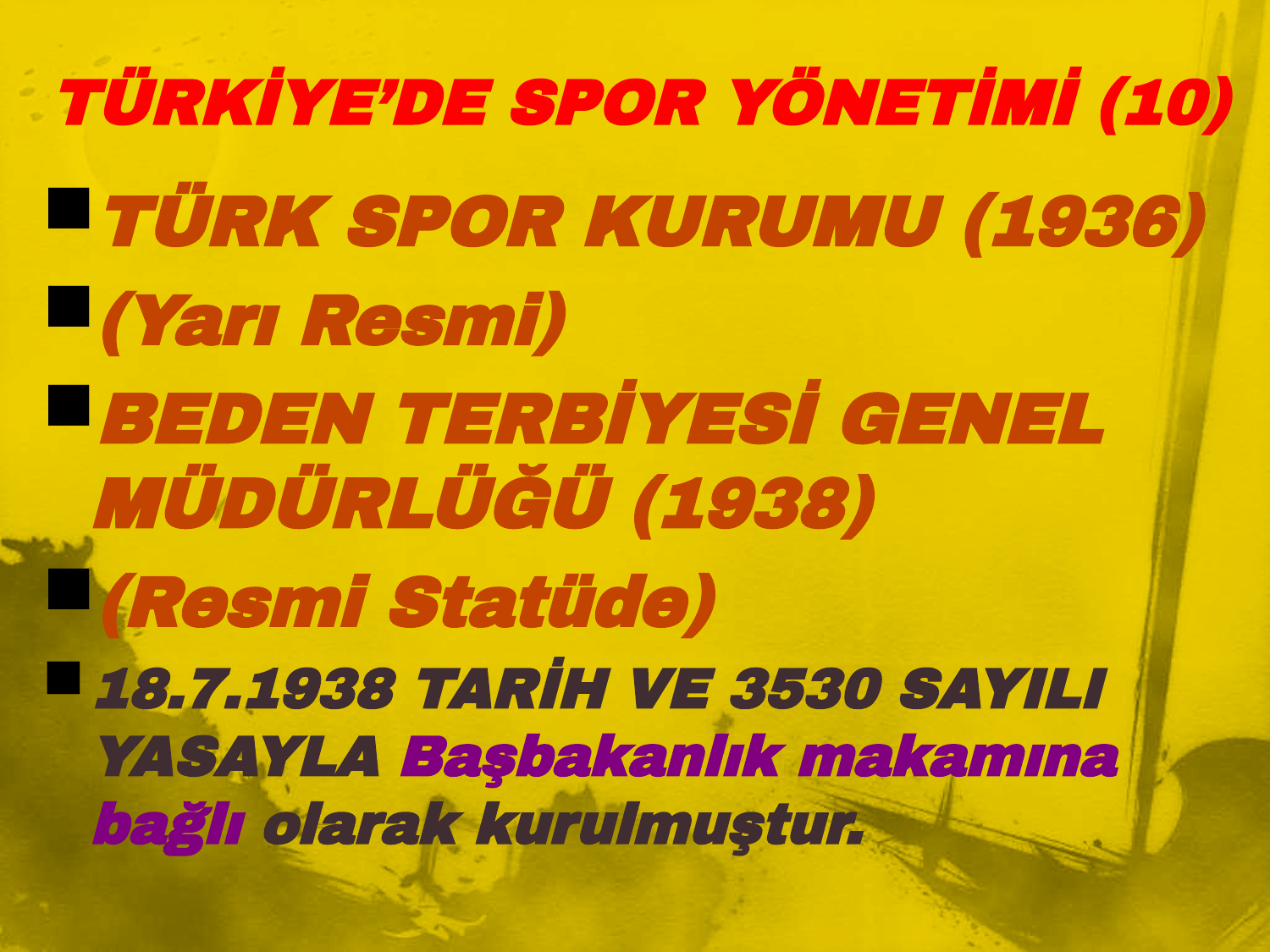

# TÜRKİYE’DE SPOR YÖNETİMİ (10)
TÜRK SPOR KURUMU (1936)
(Yarı Resmi)
BEDEN TERBİYESİ GENEL MÜDÜRLÜĞÜ (1938)
(Resmi Statüde)
18.7.1938 TARİH VE 3530 SAYILI YASAYLA Başbakanlık makamına bağlı olarak kurulmuştur.